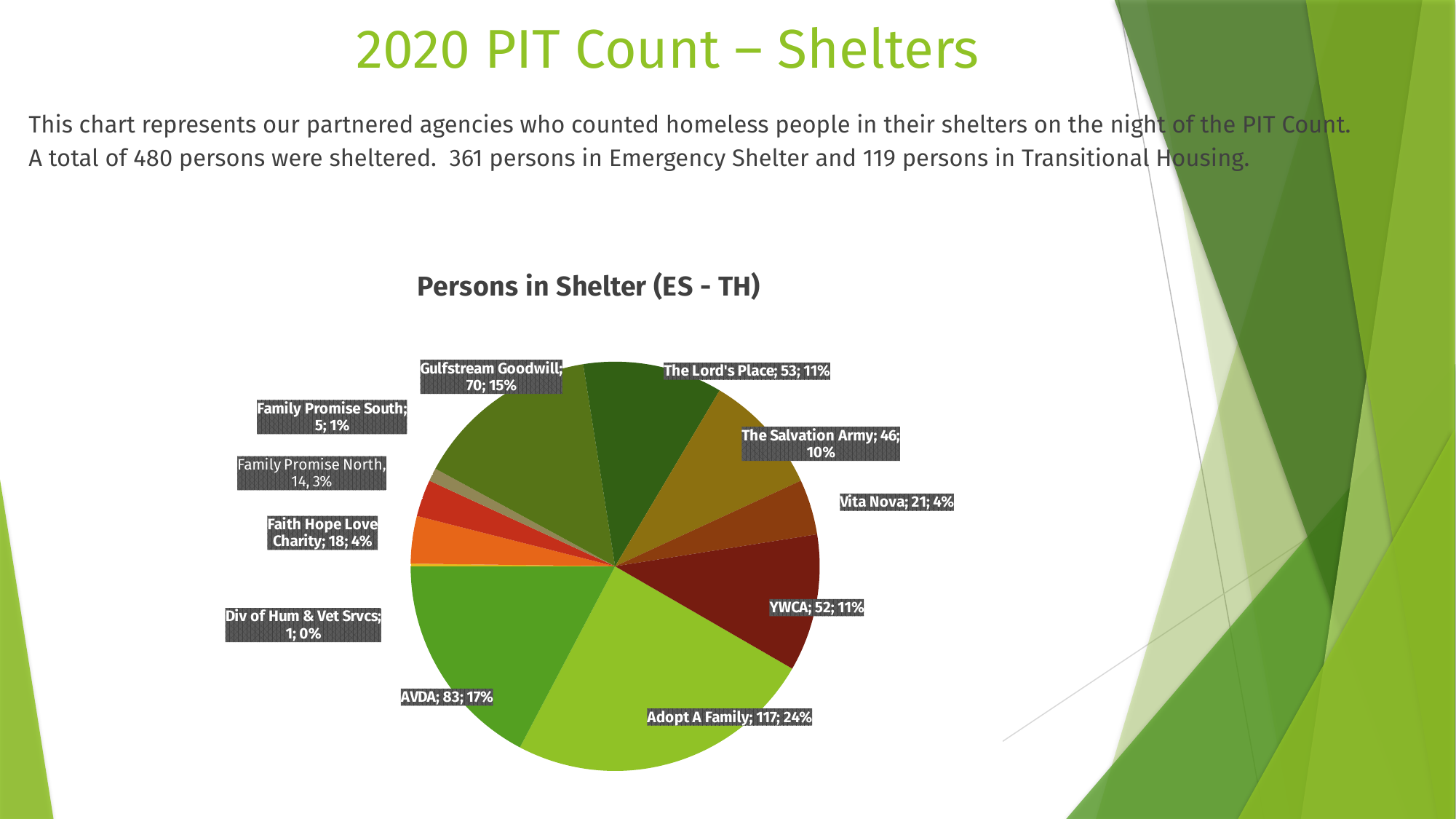

# 2020 PIT Count – Shelters
This chart represents our partnered agencies who counted homeless people in their shelters on the night of the PIT Count.
A total of 480 persons were sheltered.  361 persons in Emergency Shelter and 119 persons in Transitional Housing.

### Chart:

| Category | Persons in Shelter (ES - TH) |
|---|---|
| Adopt A Family | 117.0 |
| AVDA | 83.0 |
| Div of Hum & Vet Srvcs | 1.0 |
| Faith Hope Love Charity | 18.0 |
| Family Promise North | 14.0 |
| Family Promise South | 5.0 |
| Gulfstream Goodwill | 70.0 |
| The Lord's Place | 53.0 |
| The Salvation Army | 46.0 |
| Vita Nova | 21.0 |
| YWCA | 52.0 |